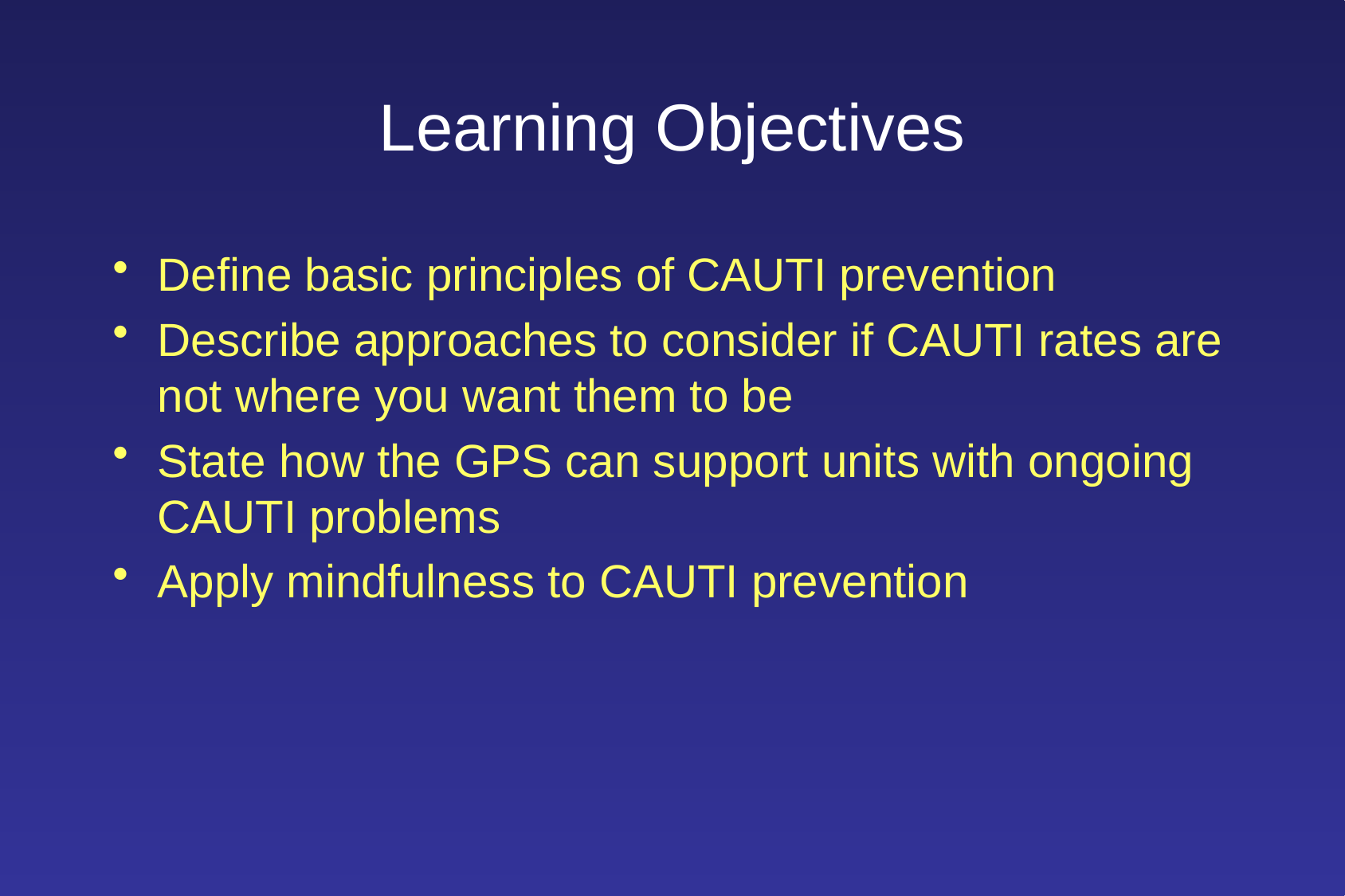

# Learning Objectives
Define basic principles of CAUTI prevention
Describe approaches to consider if CAUTI rates are not where you want them to be
State how the GPS can support units with ongoing CAUTI problems
Apply mindfulness to CAUTI prevention